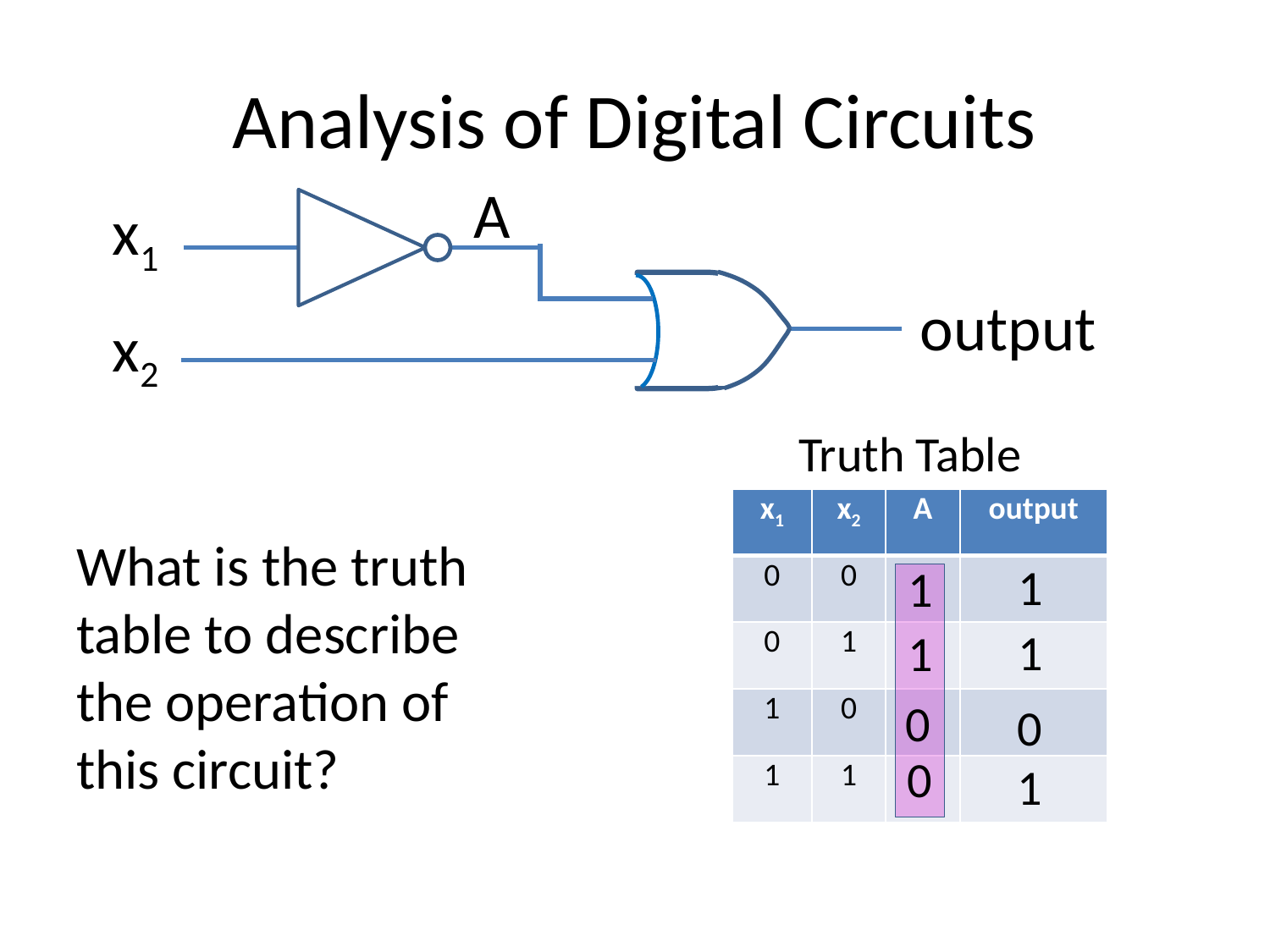

# Analysis of Digital Circuits
  A

 output
  x1
  x2

 Truth Table
| x1 | x2 | A | output |
| --- | --- | --- | --- |
| 0 | 0 |  |  |
| 0 | 1 |  |  |
| 1 | 0 |  |  |
| 1 | 1 |  |  |
What is the truth table to describe the operation of this circuit?
1
1

1
1
0
0
0
1